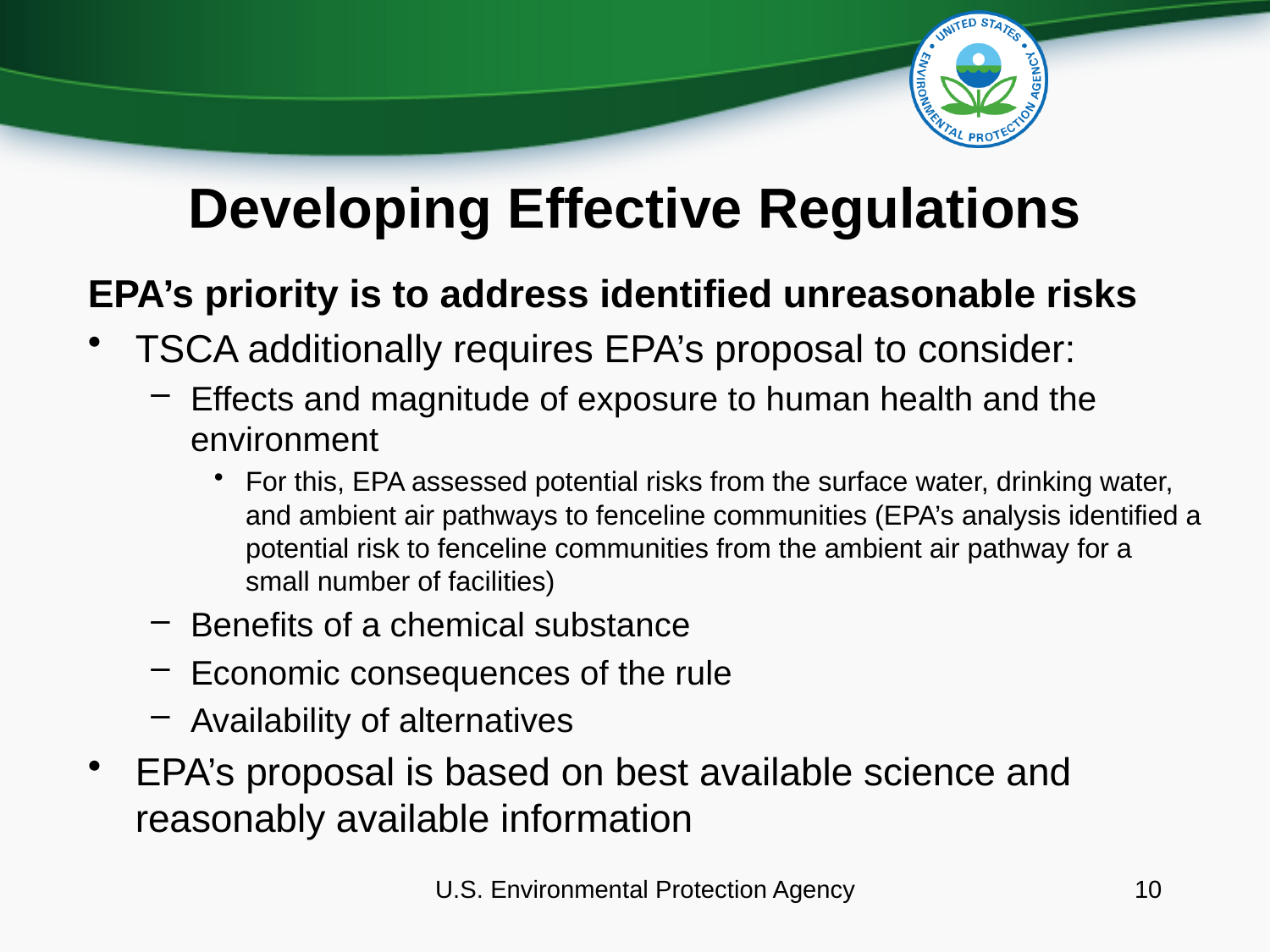

# Developing Effective Regulations
EPA’s priority is to address identified unreasonable risks
TSCA additionally requires EPA’s proposal to consider:
Effects and magnitude of exposure to human health and the environment
For this, EPA assessed potential risks from the surface water, drinking water, and ambient air pathways to fenceline communities (EPA’s analysis identified a potential risk to fenceline communities from the ambient air pathway for a small number of facilities)
Benefits of a chemical substance
Economic consequences of the rule
Availability of alternatives
EPA’s proposal is based on best available science and reasonably available information
U.S. Environmental Protection Agency
10